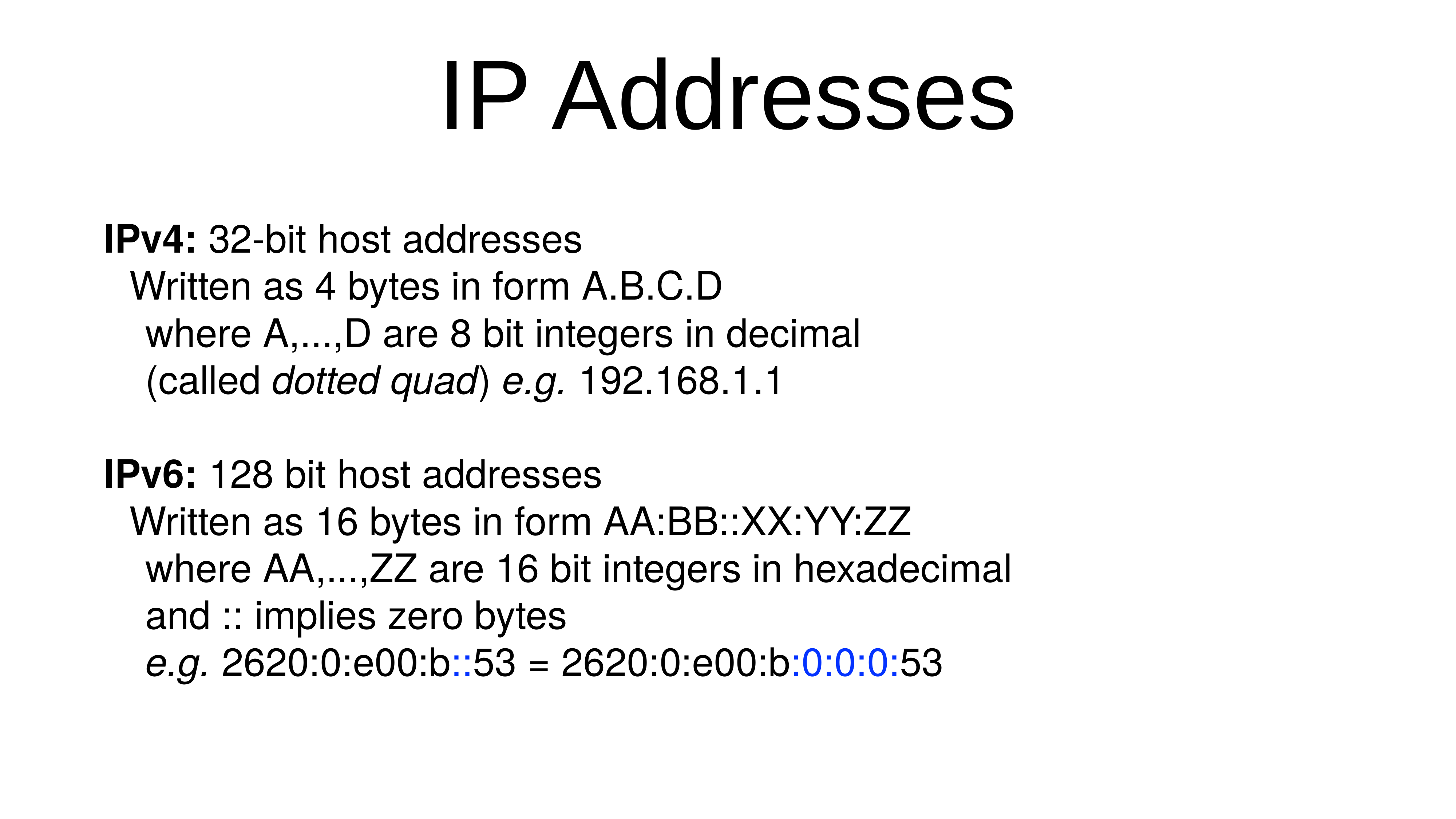

# IP Addresses
IPv4: 32-bit host addresses
Written as 4 bytes in form A.B.C.D
where A,...,D are 8 bit integers in decimal
(called dotted quad) e.g. 192.168.1.1

IPv6: 128 bit host addresses
Written as 16 bytes in form AA:BB::XX:YY:ZZ
where AA,...,ZZ are 16 bit integers in hexadecimal
and :: implies zero bytes
e.g. 2620:0:e00:b::53 = 2620:0:e00:b:0:0:0:53